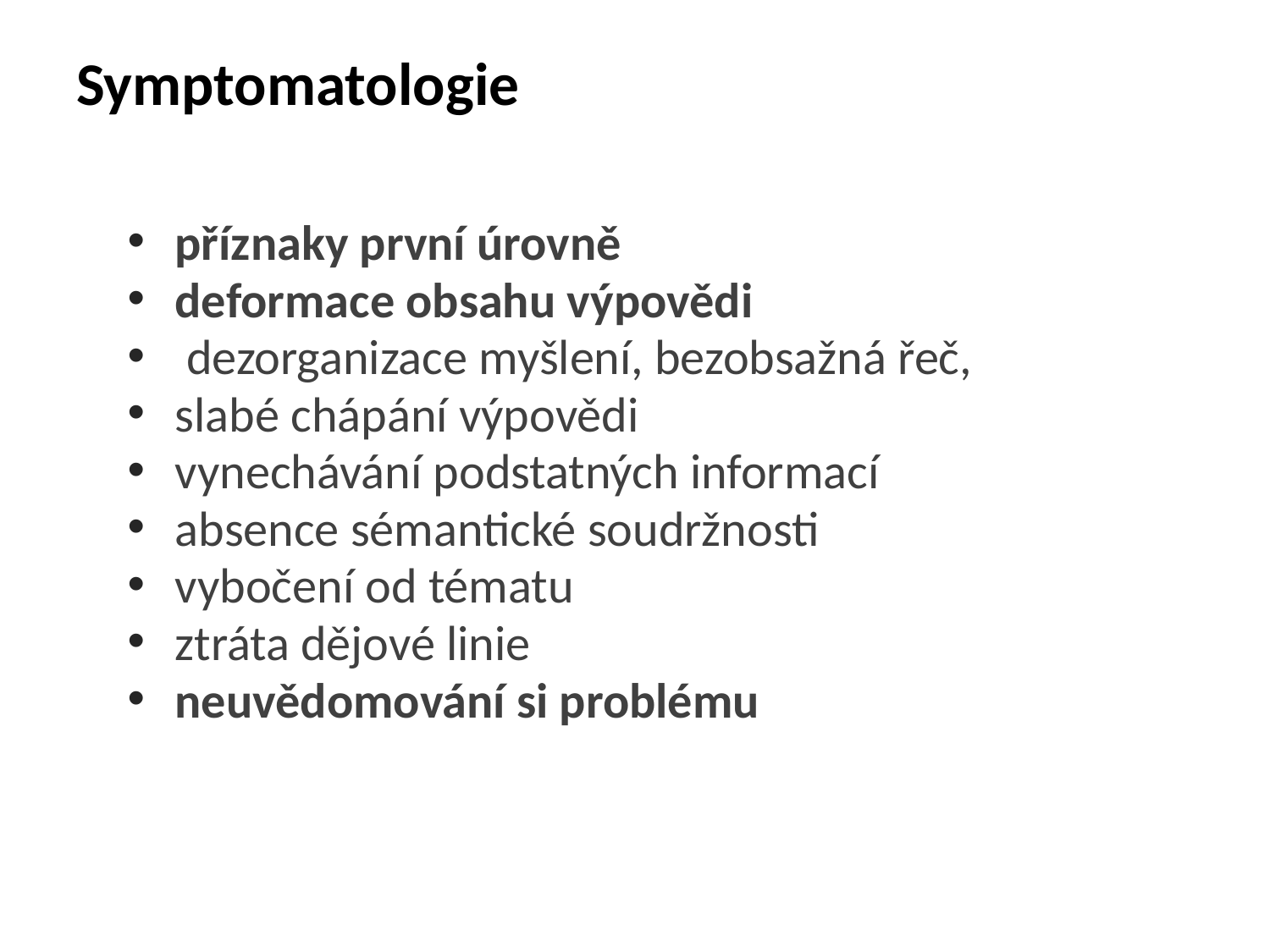

# Symptomatologie
příznaky první úrovně
deformace obsahu výpovědi
 dezorganizace myšlení, bezobsažná řeč,
slabé chápání výpovědi
vynechávání podstatných informací
absence sémantické soudržnosti
vybočení od tématu
ztráta dějové linie
neuvědomování si problému